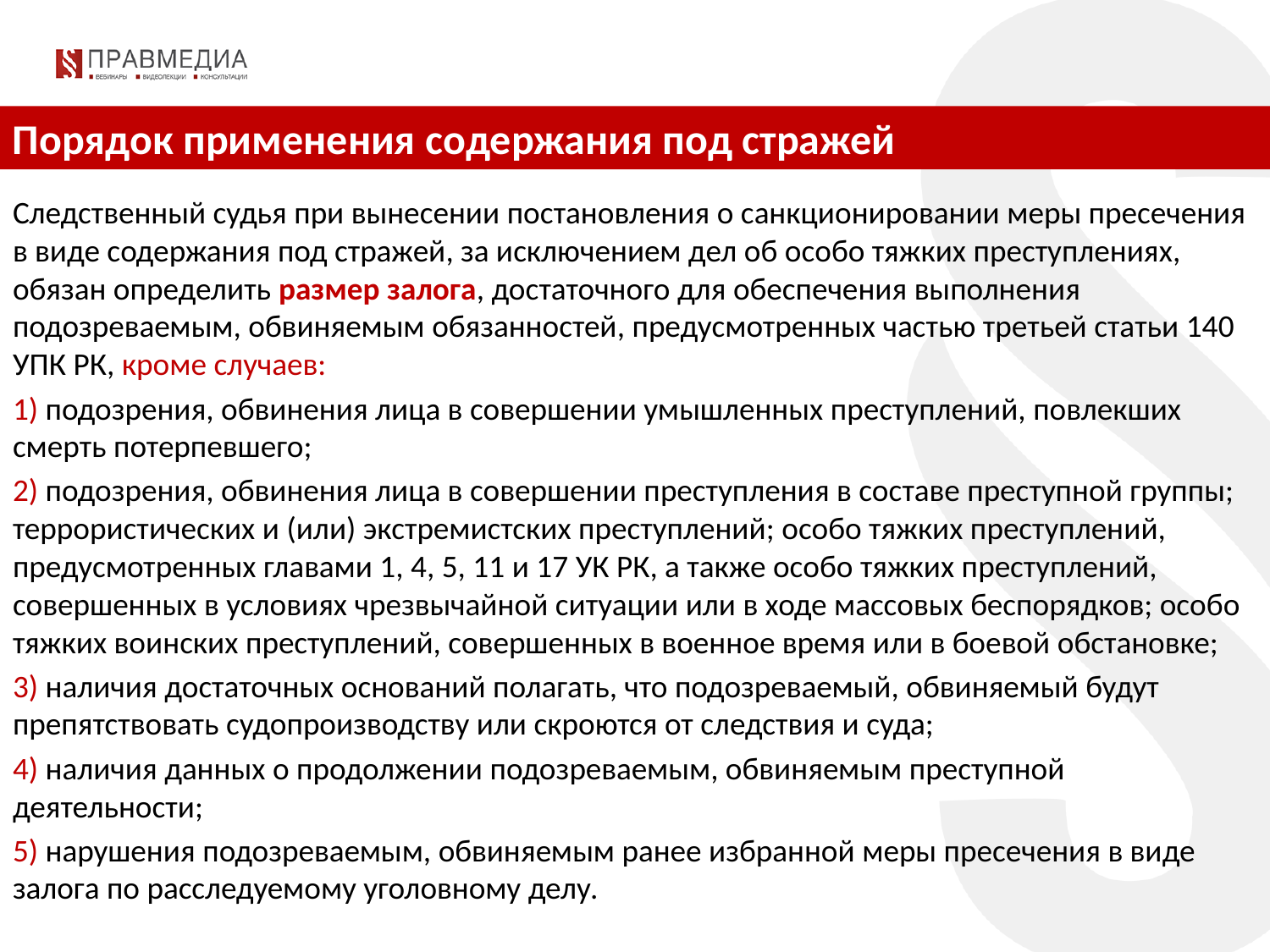

Порядок применения содержания под стражей
Следственный судья при вынесении постановления о санкционировании меры пресечения в виде содержания под стражей, за исключением дел об особо тяжких преступлениях, обязан определить размер залога, достаточного для обеспечения выполнения подозреваемым, обвиняемым обязанностей, предусмотренных частью третьей статьи 140 УПК РК, кроме случаев:
1) подозрения, обвинения лица в совершении умышленных преступлений, повлекших смерть потерпевшего;
2) подозрения, обвинения лица в совершении преступления в составе преступной группы; террористических и (или) экстремистских преступлений; особо тяжких преступлений, предусмотренных главами 1, 4, 5, 11 и 17 УК РК, а также особо тяжких преступлений, совершенных в условиях чрезвычайной ситуации или в ходе массовых беспорядков; особо тяжких воинских преступлений, совершенных в военное время или в боевой обстановке;
3) наличия достаточных оснований полагать, что подозреваемый, обвиняемый будут препятствовать судопроизводству или скроются от следствия и суда;
4) наличия данных о продолжении подозреваемым, обвиняемым преступной деятельности;
5) нарушения подозреваемым, обвиняемым ранее избранной меры пресечения в виде залога по расследуемому уголовному делу.